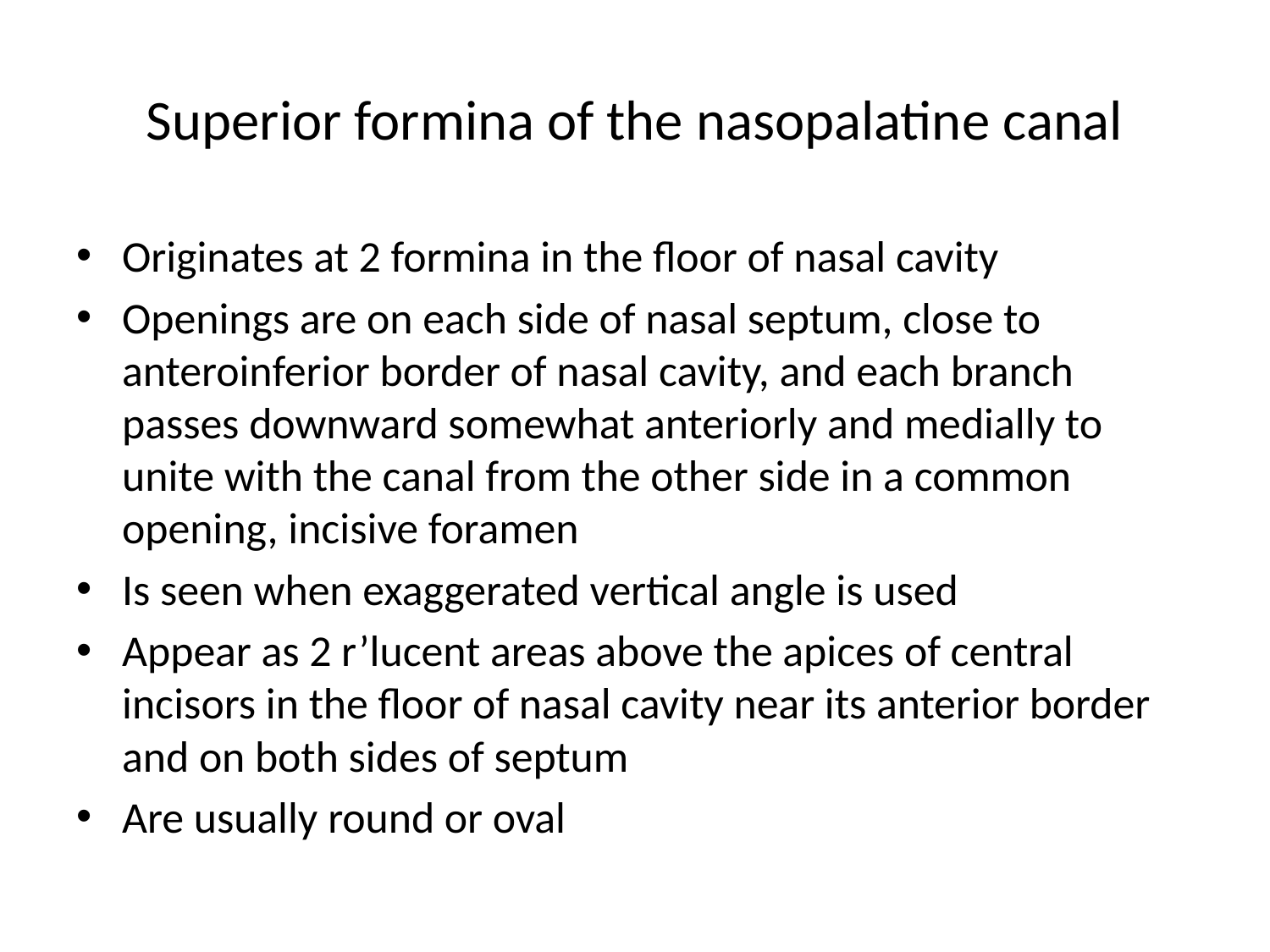

# Superior formina of the nasopalatine canal
Originates at 2 formina in the floor of nasal cavity
Openings are on each side of nasal septum, close to anteroinferior border of nasal cavity, and each branch passes downward somewhat anteriorly and medially to unite with the canal from the other side in a common opening, incisive foramen
Is seen when exaggerated vertical angle is used
Appear as 2 r’lucent areas above the apices of central incisors in the floor of nasal cavity near its anterior border and on both sides of septum
Are usually round or oval